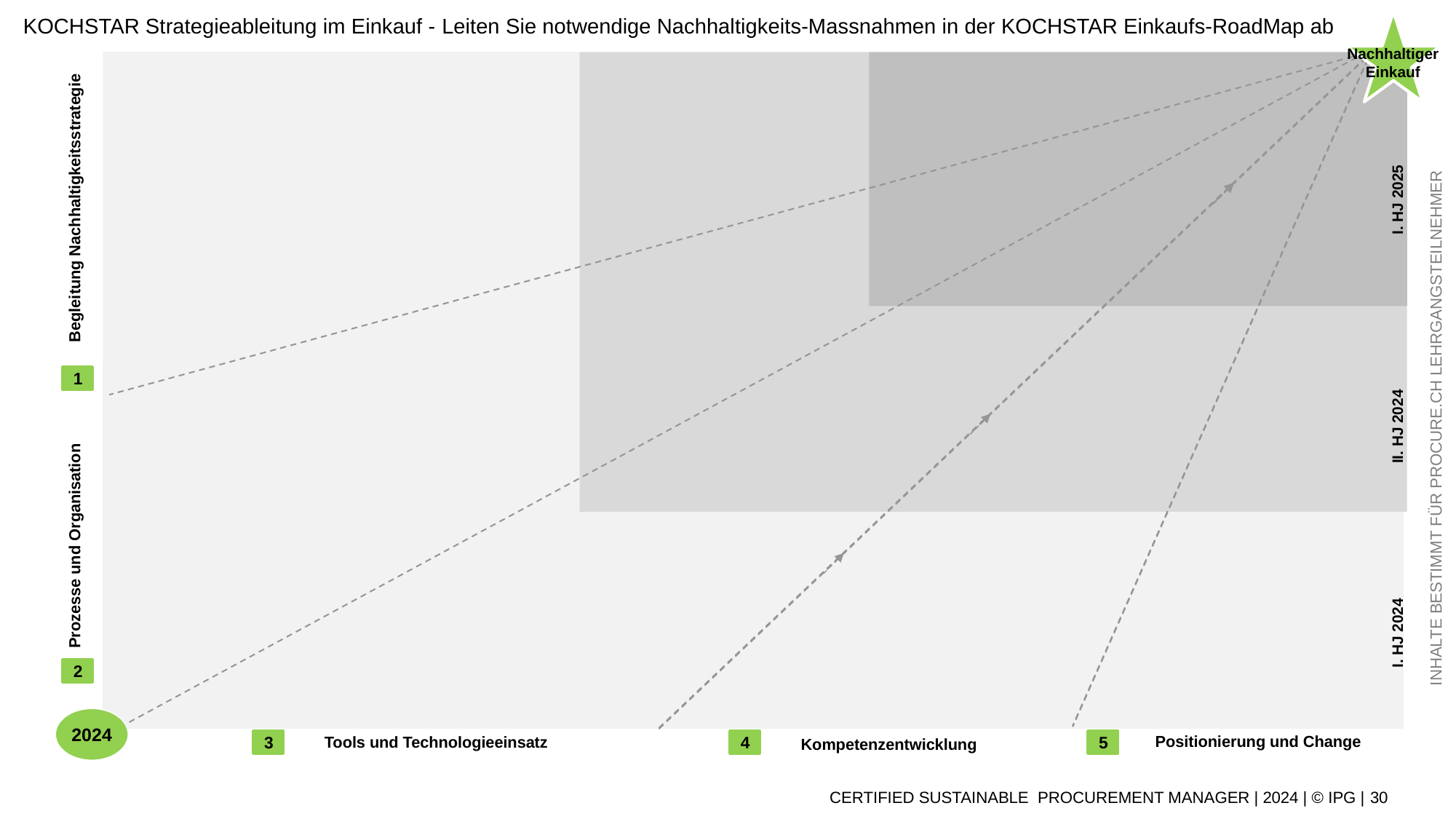

KOCHSTAR Strategieableitung im Einkauf - Leiten Sie notwendige Nachhaltigkeits-Massnahmen in der KOCHSTAR Einkaufs-RoadMap ab

Nachhaltiger
Einkauf

Begleitung Nachhaltigkeitsstrategie
I. HJ 2025
1
II. HJ 2024
Prozesse und Organisation

I. HJ 2024
2
Tools und Technologieeinsatz
Kompetenzentwicklung
Positionierung und Change
3
4
5
…
…

2024